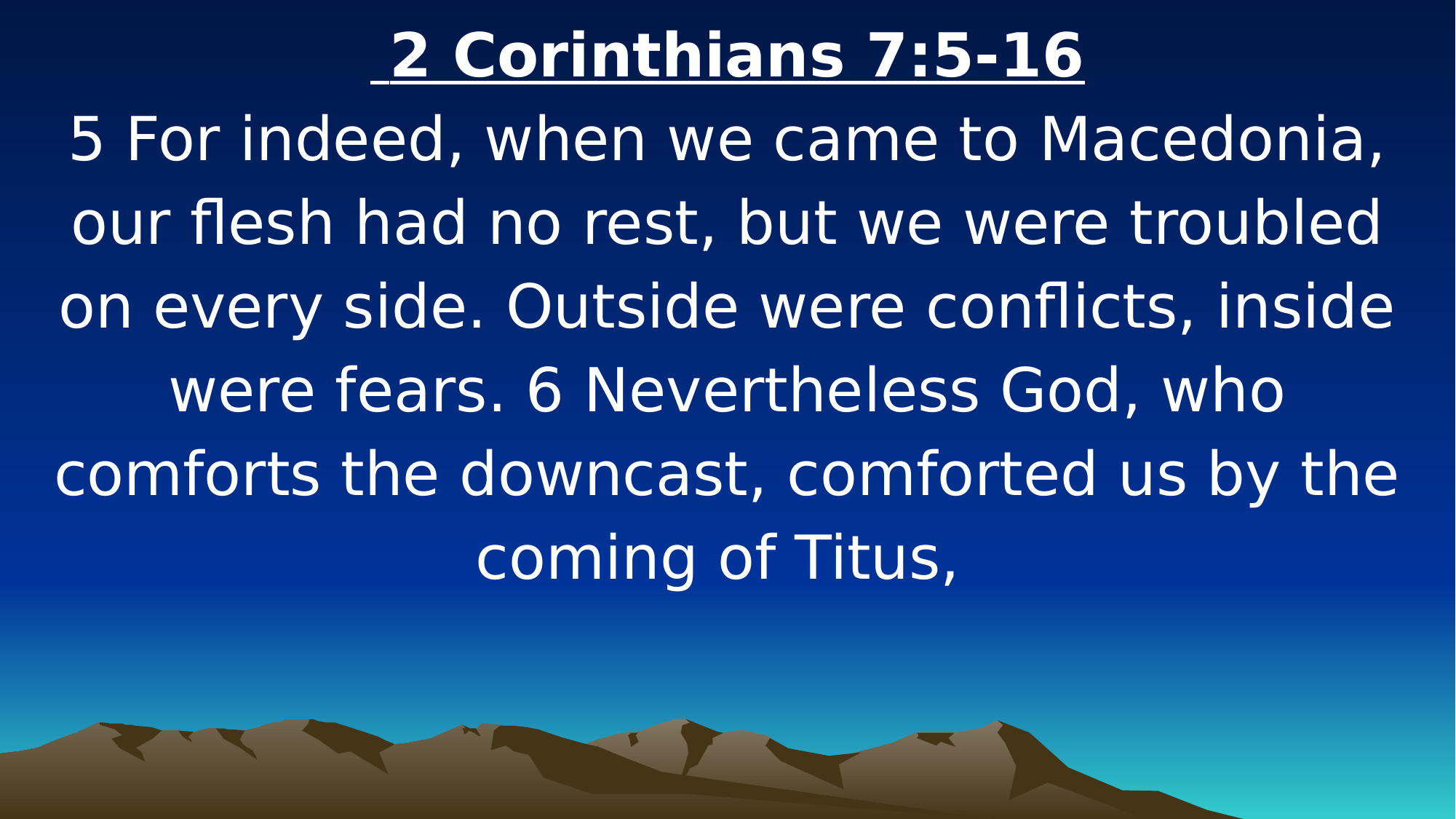

2 Corinthians 7:5-16
5 For indeed, when we came to Macedonia, our flesh had no rest, but we were troubled on every side. Outside were conflicts, inside were fears. 6 Nevertheless God, who comforts the downcast, comforted us by the coming of Titus,